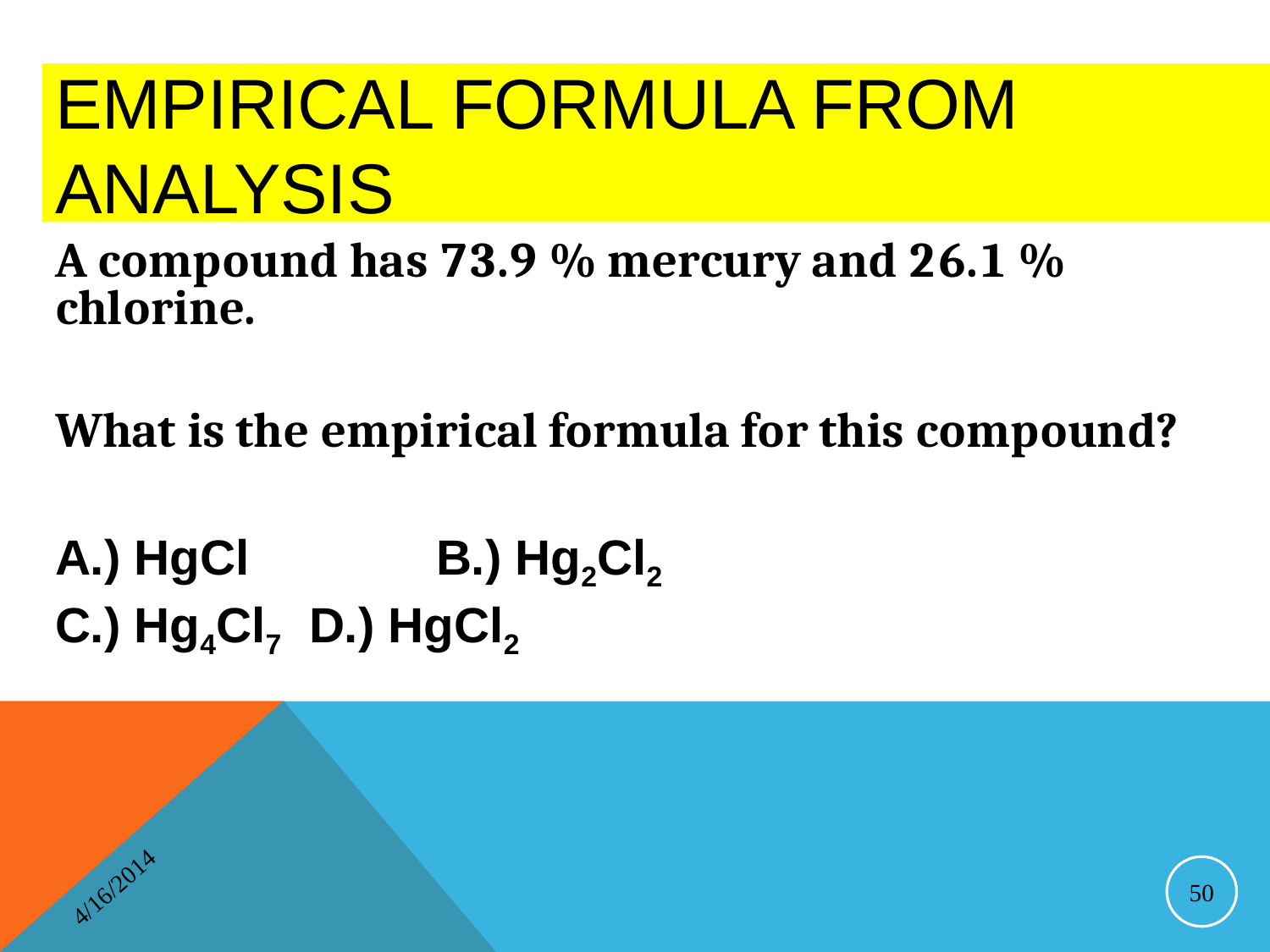

# Empirical Formula from analysis
A compound has 73.9 % mercury and 26.1 % chlorine.

What is the empirical formula for this compound?

A.) HgCl		B.) Hg2Cl2
C.) Hg4Cl7	D.) HgCl2
4/16/2014
50